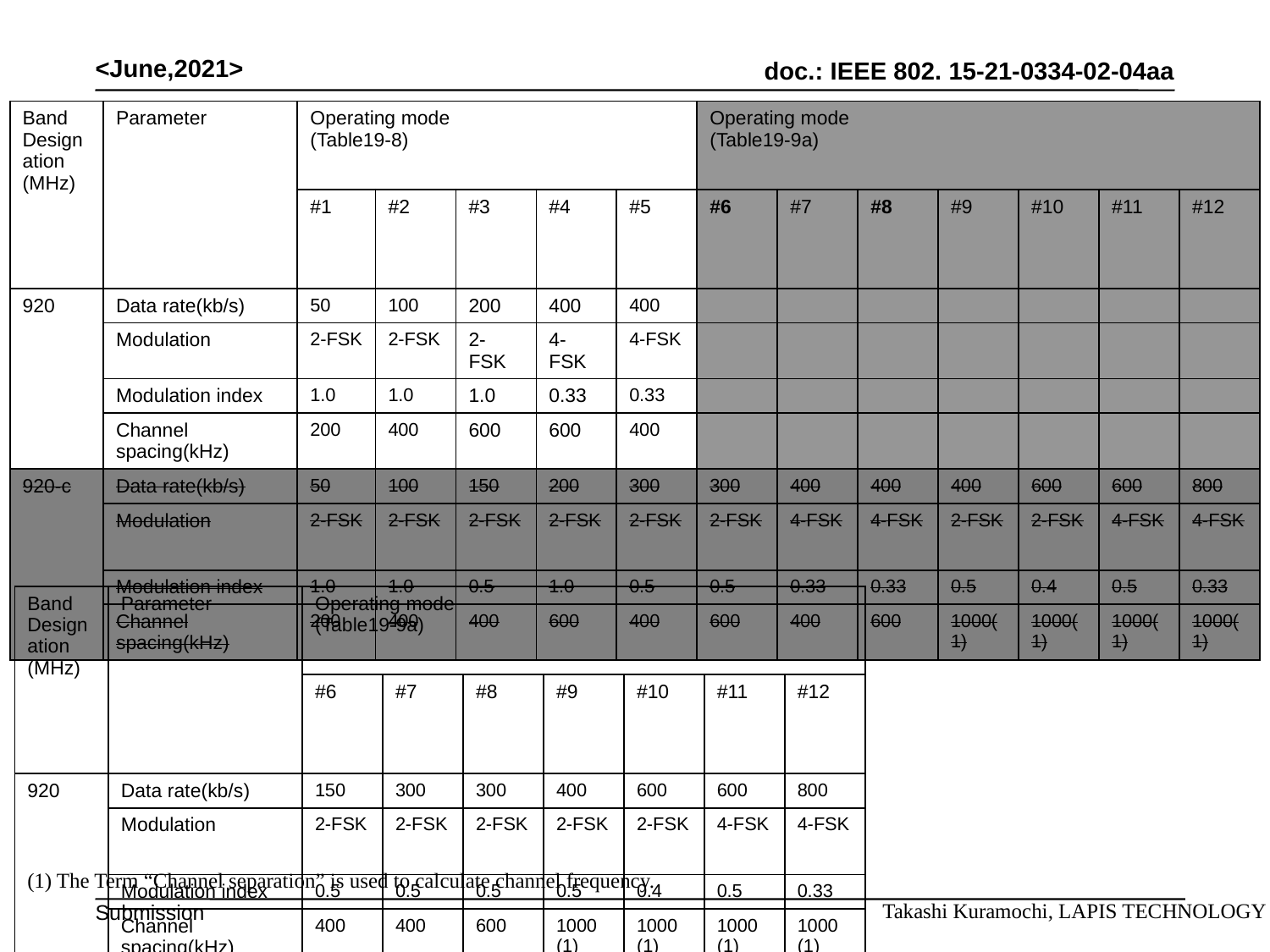

<June,2021>
| Band Designation (MHz) | Parameter | Operating mode (Table19-8) |  |  |  |  | Operating mode (Table19-9a) |  |  |  |  |  |  |
| --- | --- | --- | --- | --- | --- | --- | --- | --- | --- | --- | --- | --- | --- |
|  |  | #1 | #2 | #3 | #4 | #5 | #6 | #7 | #8 | #9 | #10 | #11 | #12 |
| 920 | Data rate(kb/s) | 50 | 100 | 200 | 400 | 400 |  |  |  |  |  |  |  |
|  | Modulation | 2-FSK | 2-FSK | 2-FSK | 4-FSK | 4-FSK |  |  |  |  |  |  |  |
|  | Modulation index | 1.0 | 1.0 | 1.0 | 0.33 | 0.33 |  |  |  |  |  |  |  |
|  | Channel spacing(kHz) | 200 | 400 | 600 | 600 | 400 |  |  |  |  |  |  |  |
| 920-c | Data rate(kb/s) | 50 | 100 | 150 | 200 | 300 | 300 | 400 | 400 | 400 | 600 | 600 | 800 |
|  | Modulation | 2-FSK | 2-FSK | 2-FSK | 2-FSK | 2-FSK | 2-FSK | 4-FSK | 4-FSK | 2-FSK | 2-FSK | 4-FSK | 4-FSK |
|  | Modulation index | 1.0 | 1.0 | 0.5 | 1.0 | 0.5 | 0.5 | 0.33 | 0.33 | 0.5 | 0.4 | 0.5 | 0.33 |
|  | Channel spacing(kHz) | 200 | 400 | 400 | 600 | 400 | 600 | 400 | 600 | 1000(1) | 1000(1) | 1000(1) | 1000(1) |
| Band Designation (MHz) | Parameter | Operating mode (Table19-9a) |  |  |  |  |  |  |
| --- | --- | --- | --- | --- | --- | --- | --- | --- |
|  |  | #6 | #7 | #8 | #9 | #10 | #11 | #12 |
| 920 | Data rate(kb/s) | 150 | 300 | 300 | 400 | 600 | 600 | 800 |
|  | Modulation | 2-FSK | 2-FSK | 2-FSK | 2-FSK | 2-FSK | 4-FSK | 4-FSK |
|  | Modulation index | 0.5 | 0.5 | 0.5 | 0.5 | 0.4 | 0.5 | 0.33 |
|  | Channel spacing(kHz) | 400 | 400 | 600 | 1000 (1) | 1000 (1) | 1000 (1) | 1000 (1) |
(1) The Term “Channel separation” is used to calculate channel frequency.
Takashi Kuramochi, LAPIS TECHNOLOGY